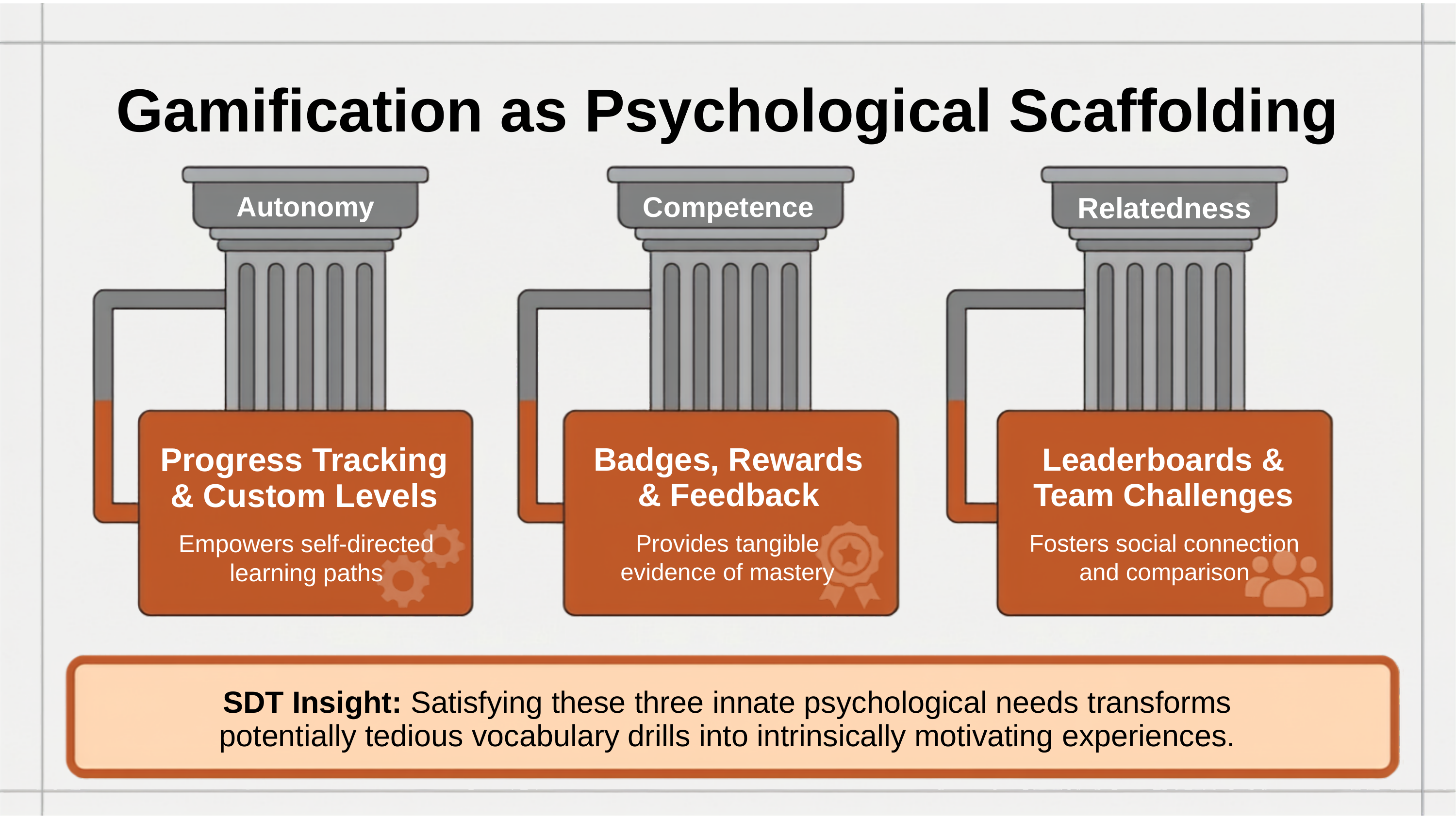

Gamification as Psychological Scaffolding

Autonomy
Competence
Relatedness
Progress Tracking & Custom Levels
Badges, Rewards & Feedback
Leaderboards & Team Challenges

5

Empowers self-directed learning paths
Provides tangible evidence of mastery
Fosters social connection and comparison

SDT Insight: Satisfying these three innate psychological needs transforms potentially tedious vocabulary drills into intrinsically motivating experiences.